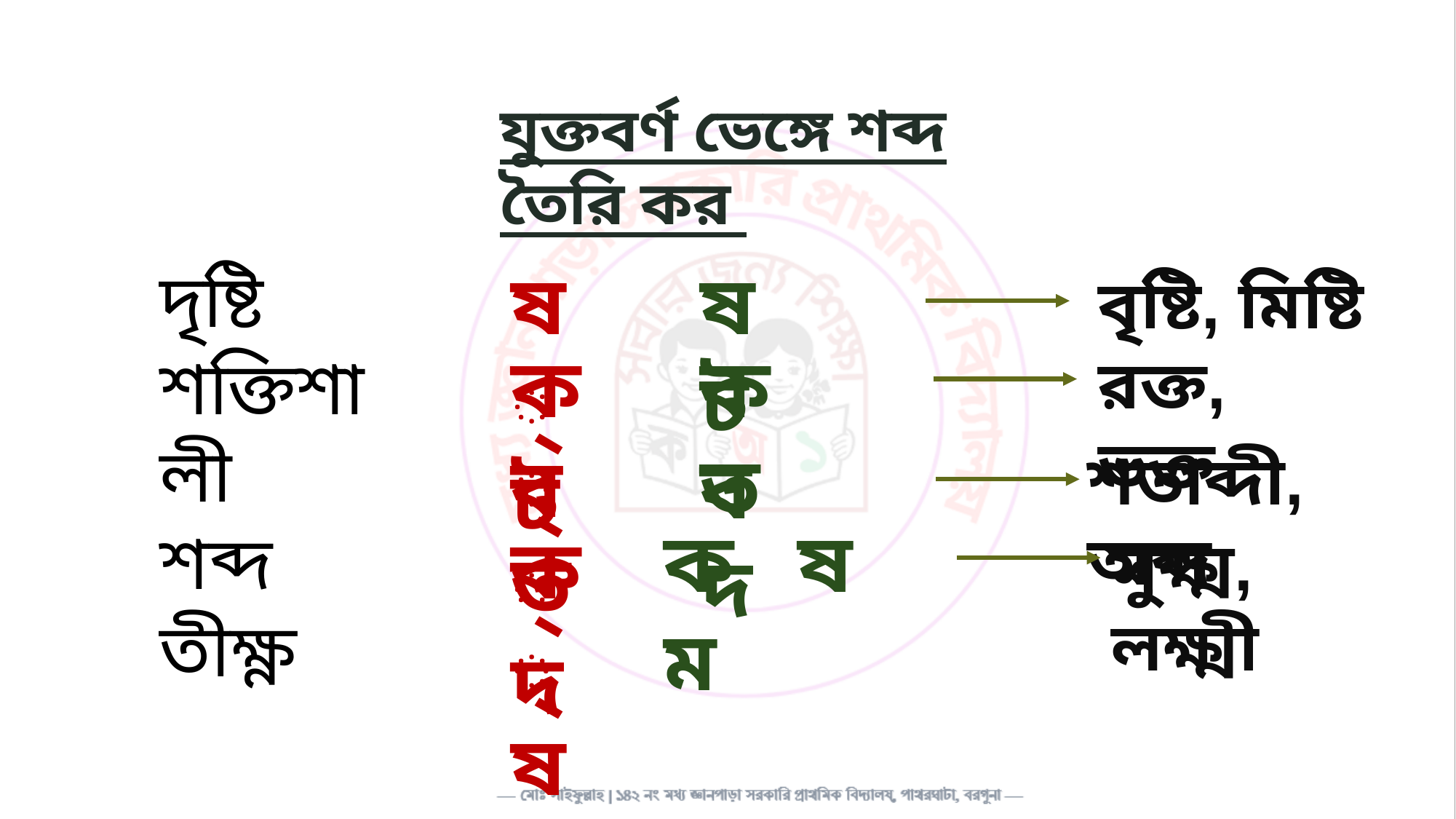

যুক্তবর্ণ ভেঙ্গে শব্দ তৈরি কর
ষ্ট
ষ     ট
দৃষ্টি
শক্তিশালী
শব্দ
তীক্ষ্ণ
বৃষ্টি, মিষ্টি
ক্ত
ক    ত
রক্ত, ভক্ত
ব্দ
ব     দ
শতাব্দী, অব্দ
ক   ষ   ম
ক্ষ্ণ
সুক্ষ্ম, লক্ষ্মী